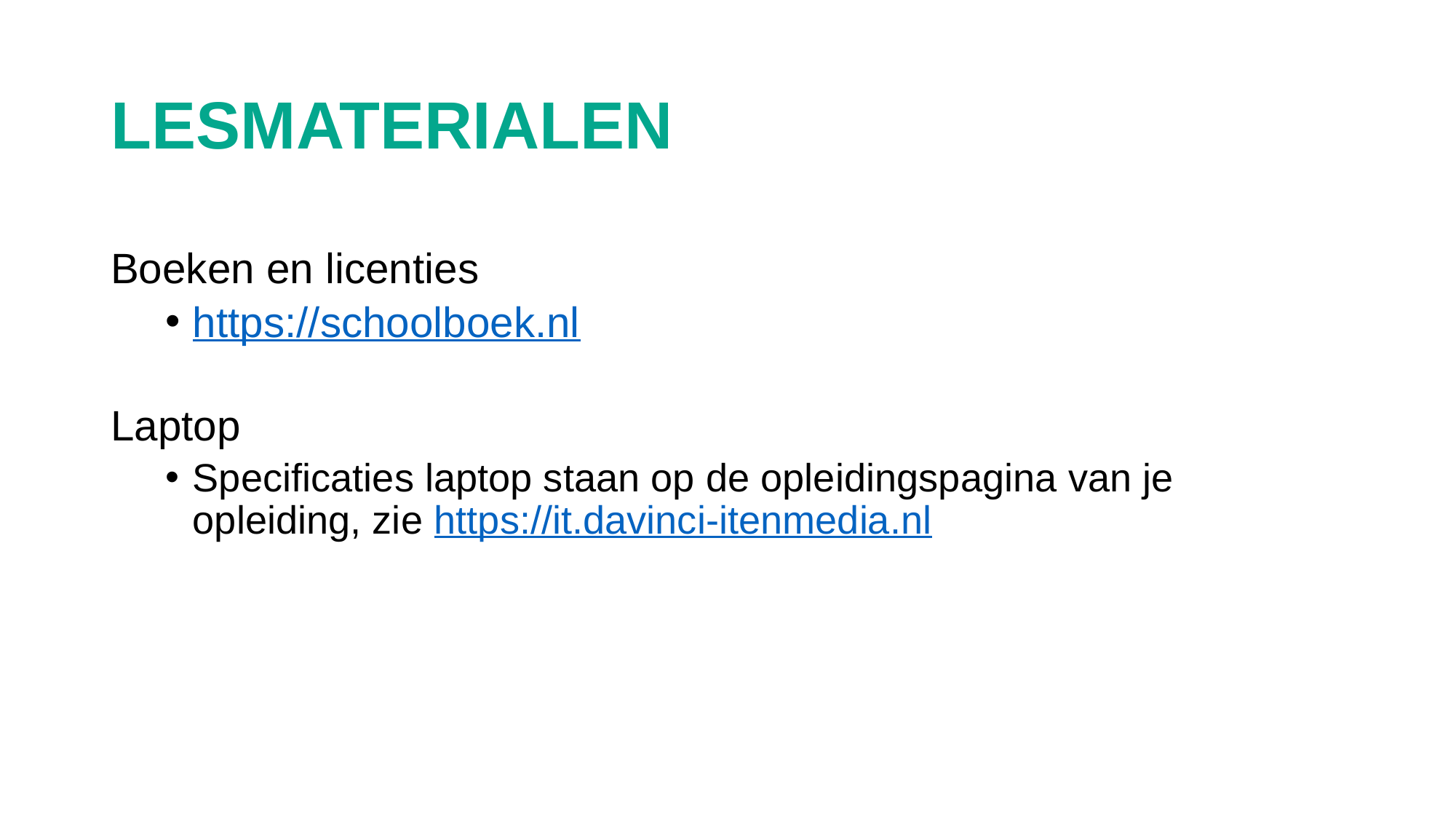

# LESMATERIALEN
Boeken en licenties
https://schoolboek.nl
Laptop
Specificaties laptop staan op de opleidingspagina van je opleiding, zie https://it.davinci-itenmedia.nl